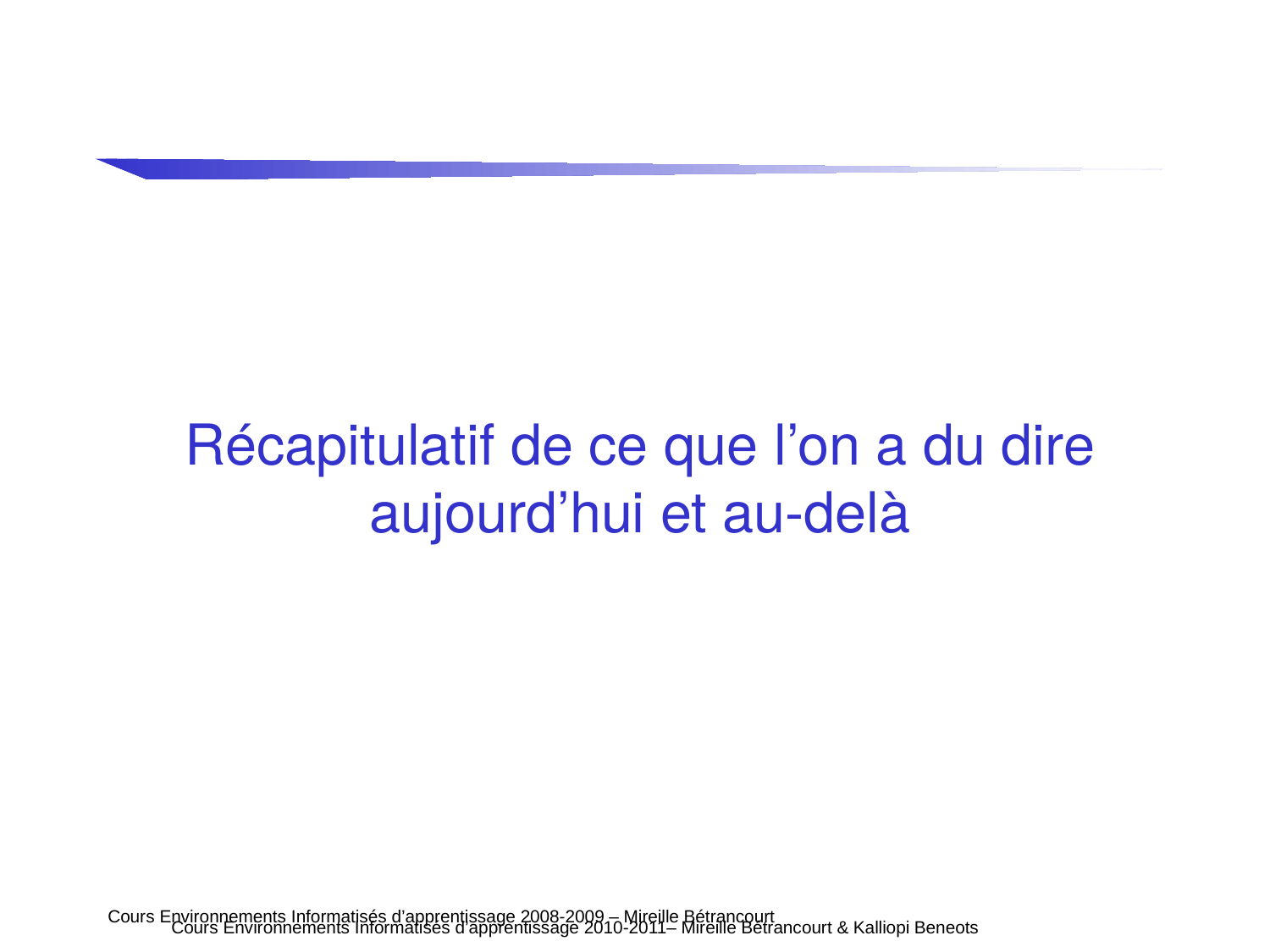

# Récapitulatif de ce que l’on a du dire aujourd’hui et au-delà
Cours Environnements Informatisés d’apprentissage 2008-2009 – Mireille Bétrancourt
Cours Environnements Informatisés d’apprentissage 2010-2011– Mireille Bétrancourt & Kalliopi Beneots